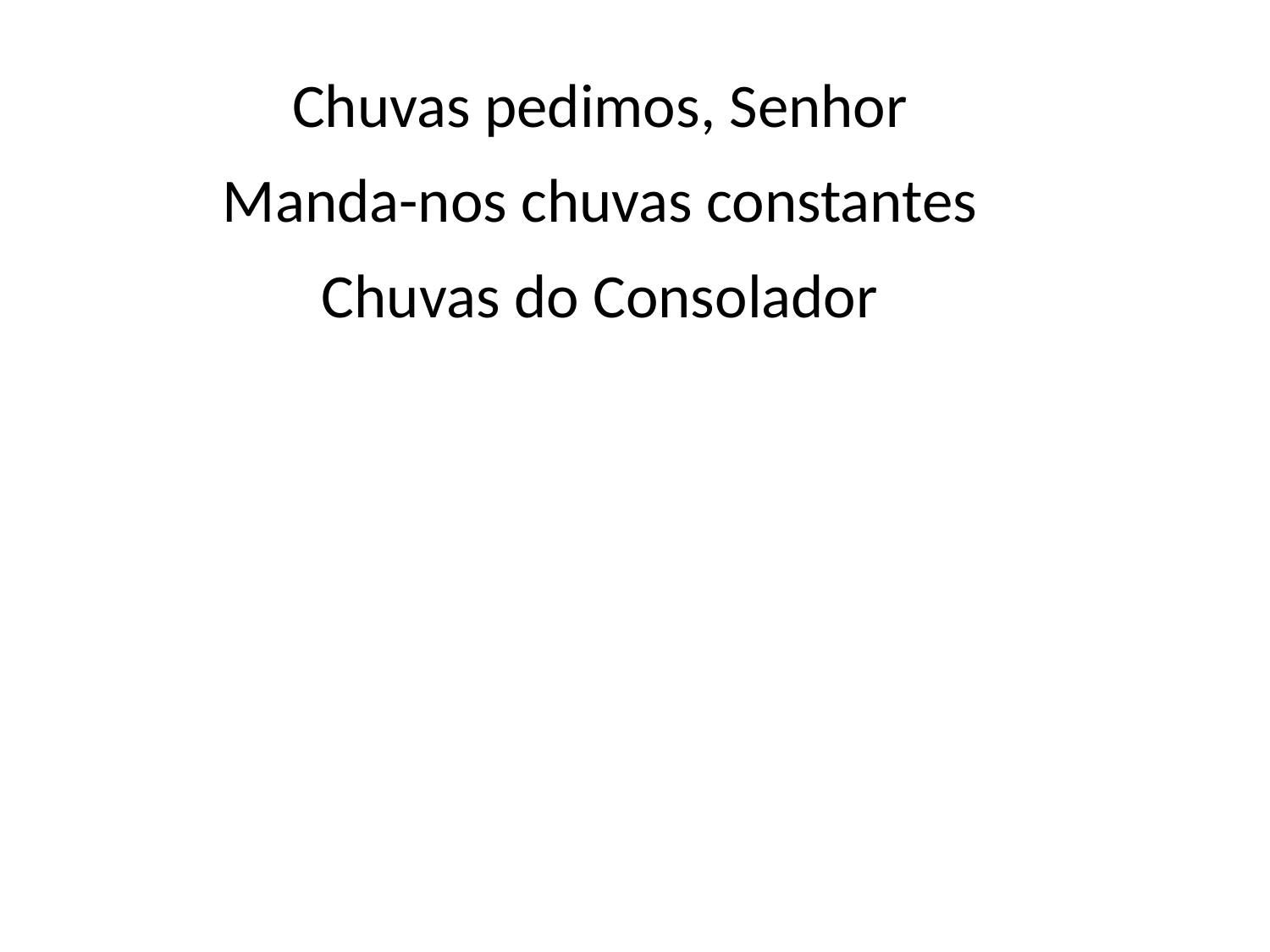

Chuvas pedimos, Senhor

Manda-nos chuvas constantes

Chuvas do Consolador

#